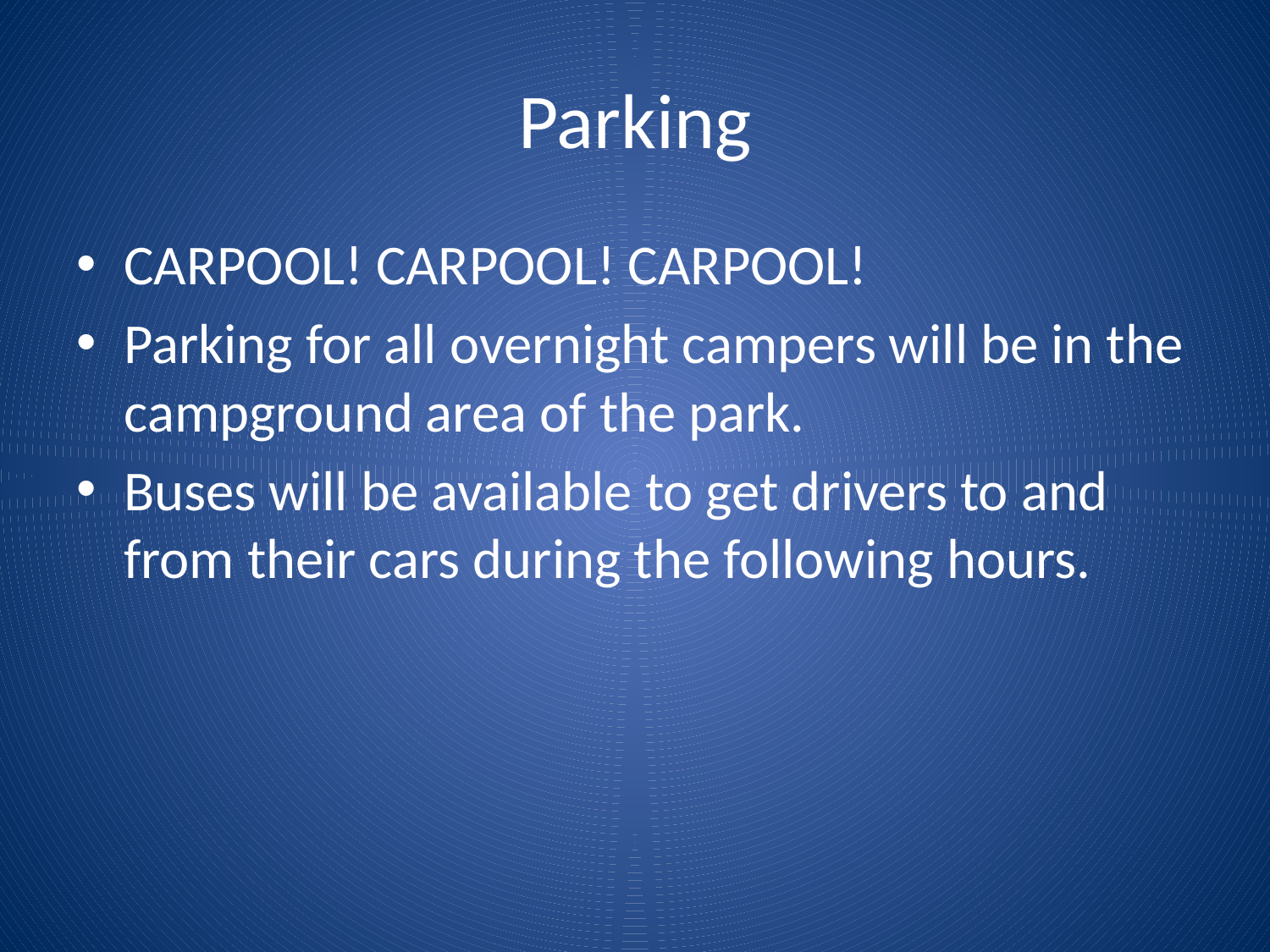

# Parking
CARPOOL! CARPOOL! CARPOOL!
Parking for all overnight campers will be in the campground area of the park.
Buses will be available to get drivers to and from their cars during the following hours.